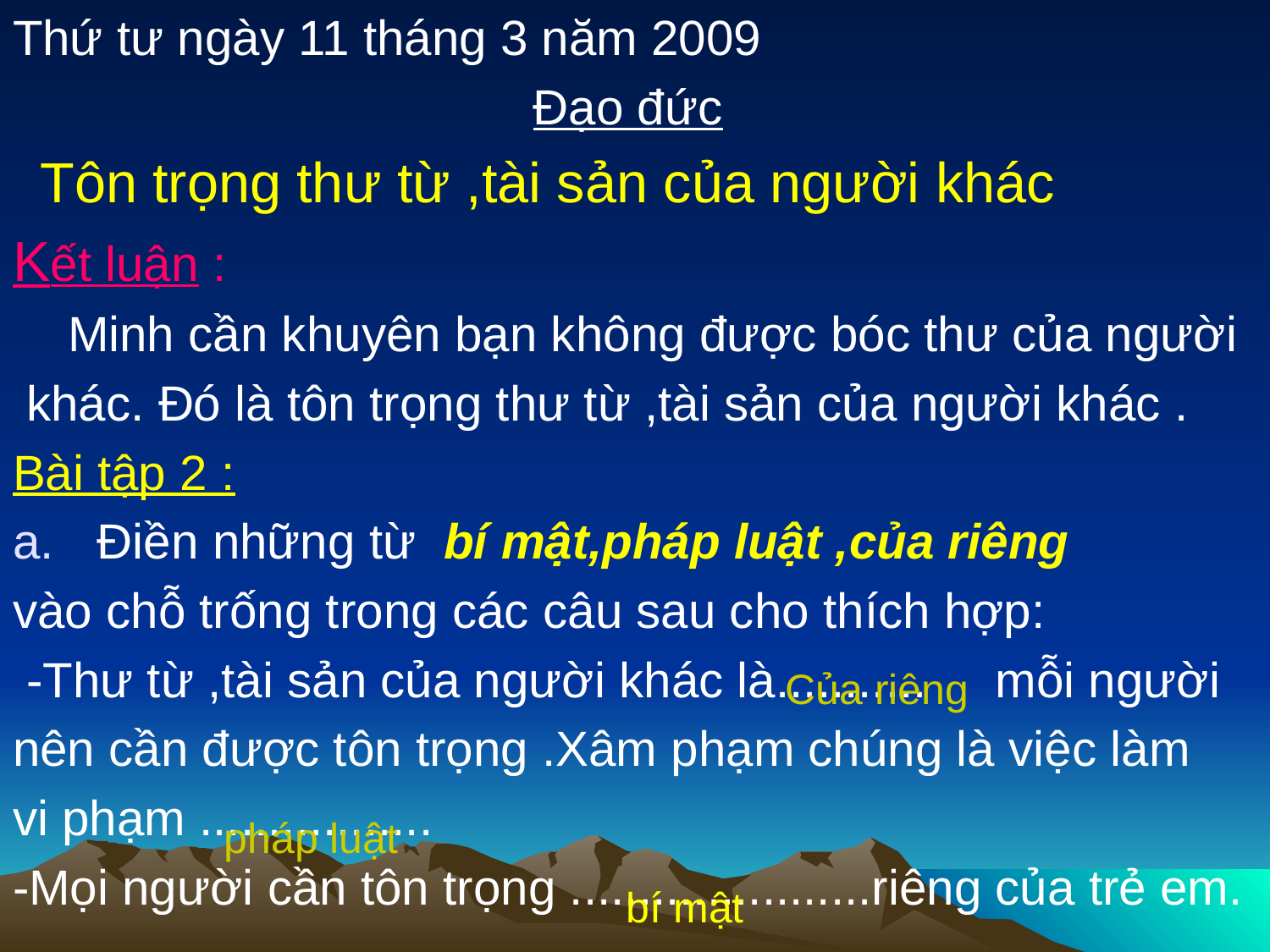

Thứ tư ngày 11 tháng 3 năm 2009
Đạo đức
  Tôn trọng thư từ ,tài sản của người khác
Kết luận :
    Minh cần khuyên bạn không được bóc thư của người
 khác. Đó là tôn trọng thư từ ,tài sản của người khác .
Bài tập 2 :
Điền những từ  bí mật,pháp luật ,của riêng
vào chỗ trống trong các câu sau cho thích hợp:
 -Thư từ ,tài sản của người khác là...........     mỗi người
nên cần được tôn trọng .Xâm phạm chúng là việc làm
vi phạm .................
-Mọi người cần tôn trọng ......................riêng của trẻ em.
Của riêng
pháp luật
bí mật